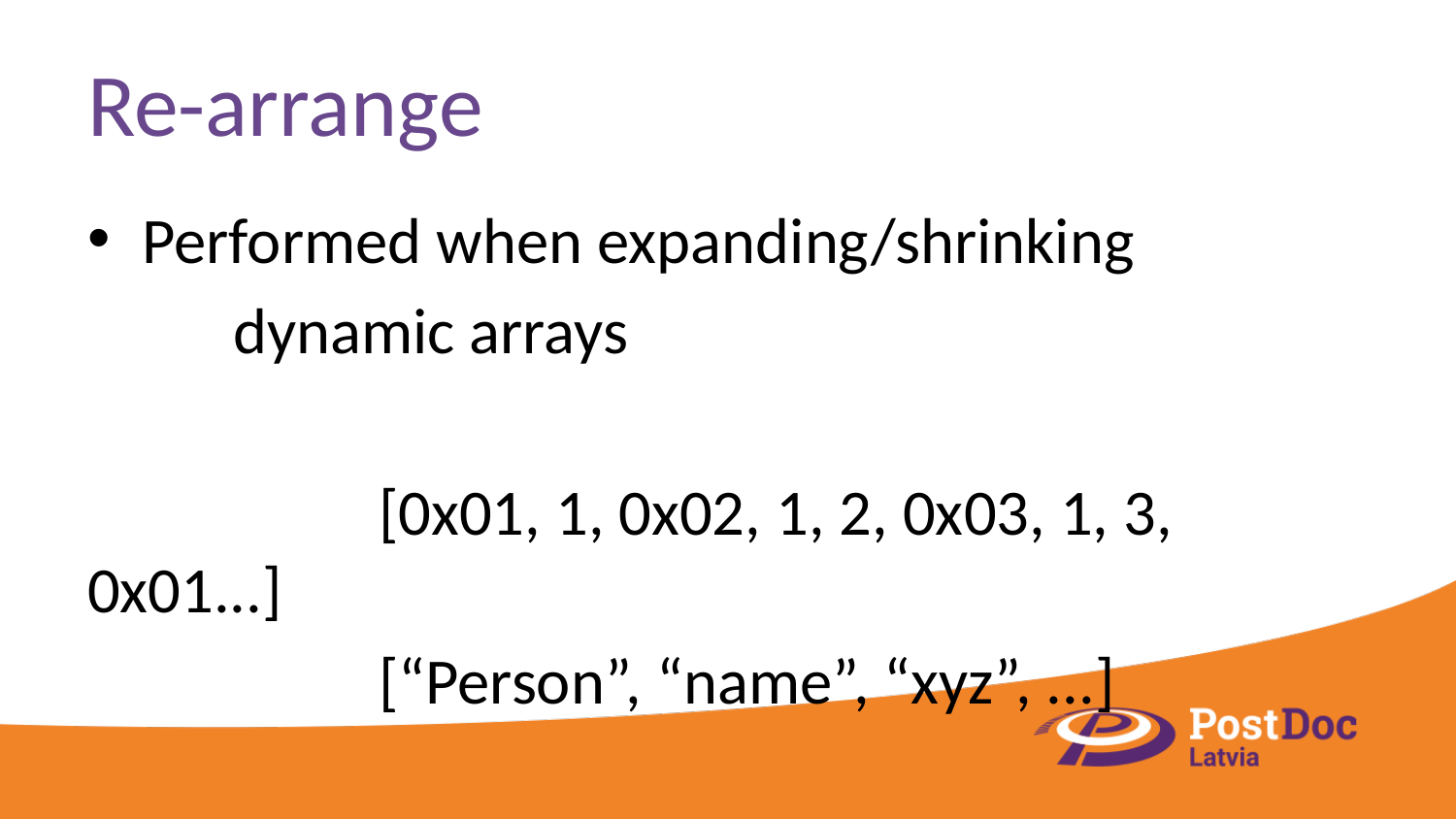

# Re-arrange
Performed when expanding/shrinking
	dynamic arrays

		[0x01, 1, 0x02, 1, 2, 0x03, 1, 3, 0x01...]
		[“Person”, “name”, “xyz”, ...]